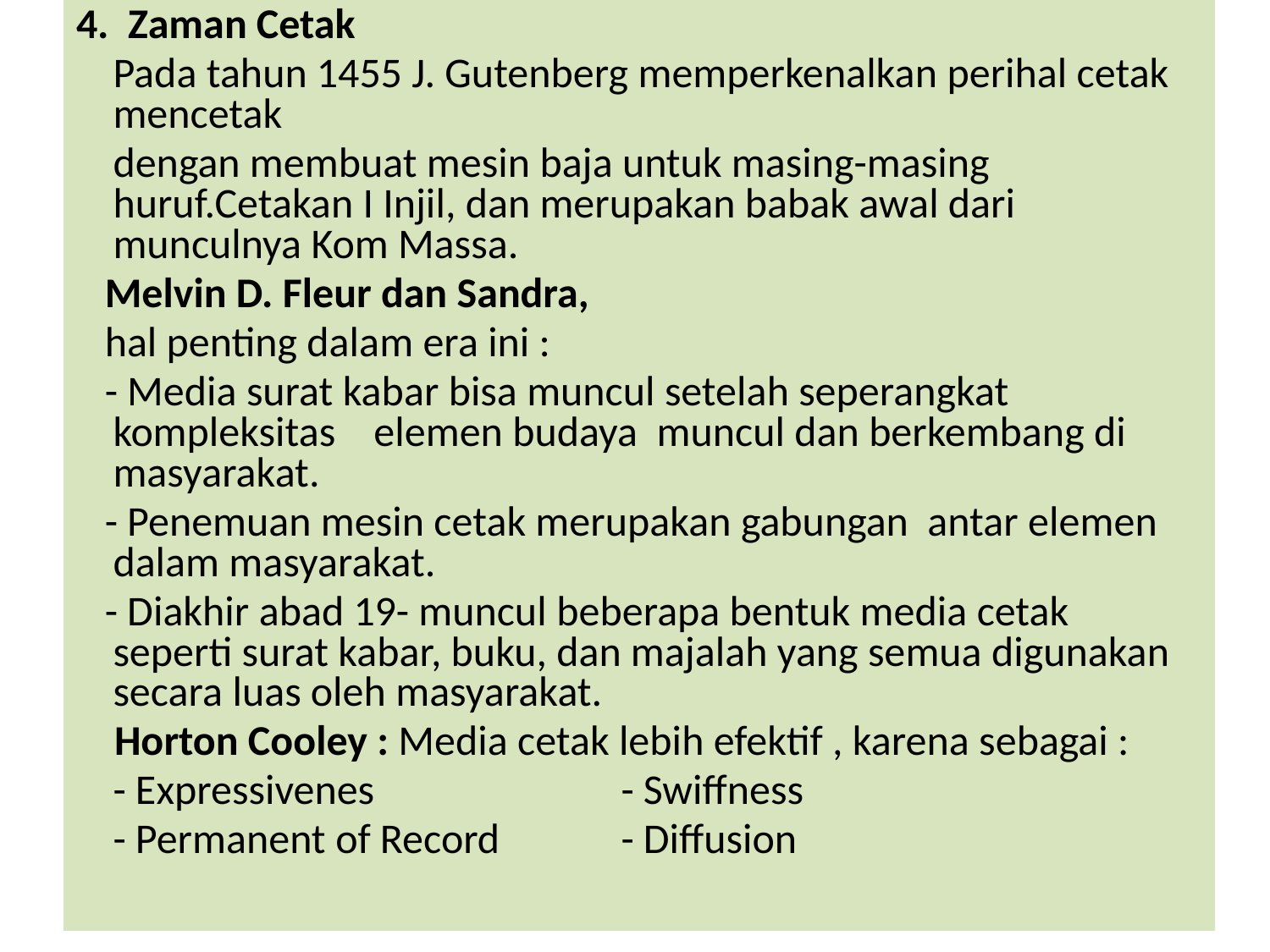

4.  Zaman Cetak
	Pada tahun 1455 J. Gutenberg memperkenalkan perihal cetak mencetak
	dengan membuat mesin baja untuk masing-masing huruf.Cetakan I Injil, dan merupakan babak awal dari munculnya Kom Massa.
   Melvin D. Fleur dan Sandra,
   hal penting dalam era ini :
   - Media surat kabar bisa muncul setelah seperangkat kompleksitas    elemen budaya  muncul dan berkembang di masyarakat.
   - Penemuan mesin cetak merupakan gabungan  antar elemen dalam masyarakat.
   - Diakhir abad 19- muncul beberapa bentuk media cetak  seperti surat kabar, buku, dan majalah yang semua digunakan secara luas oleh masyarakat.
    Horton Cooley : Media cetak lebih efektif , karena sebagai :
	- Expressivenes		- Swiffness
	- Permanent of Record	- Diffusion